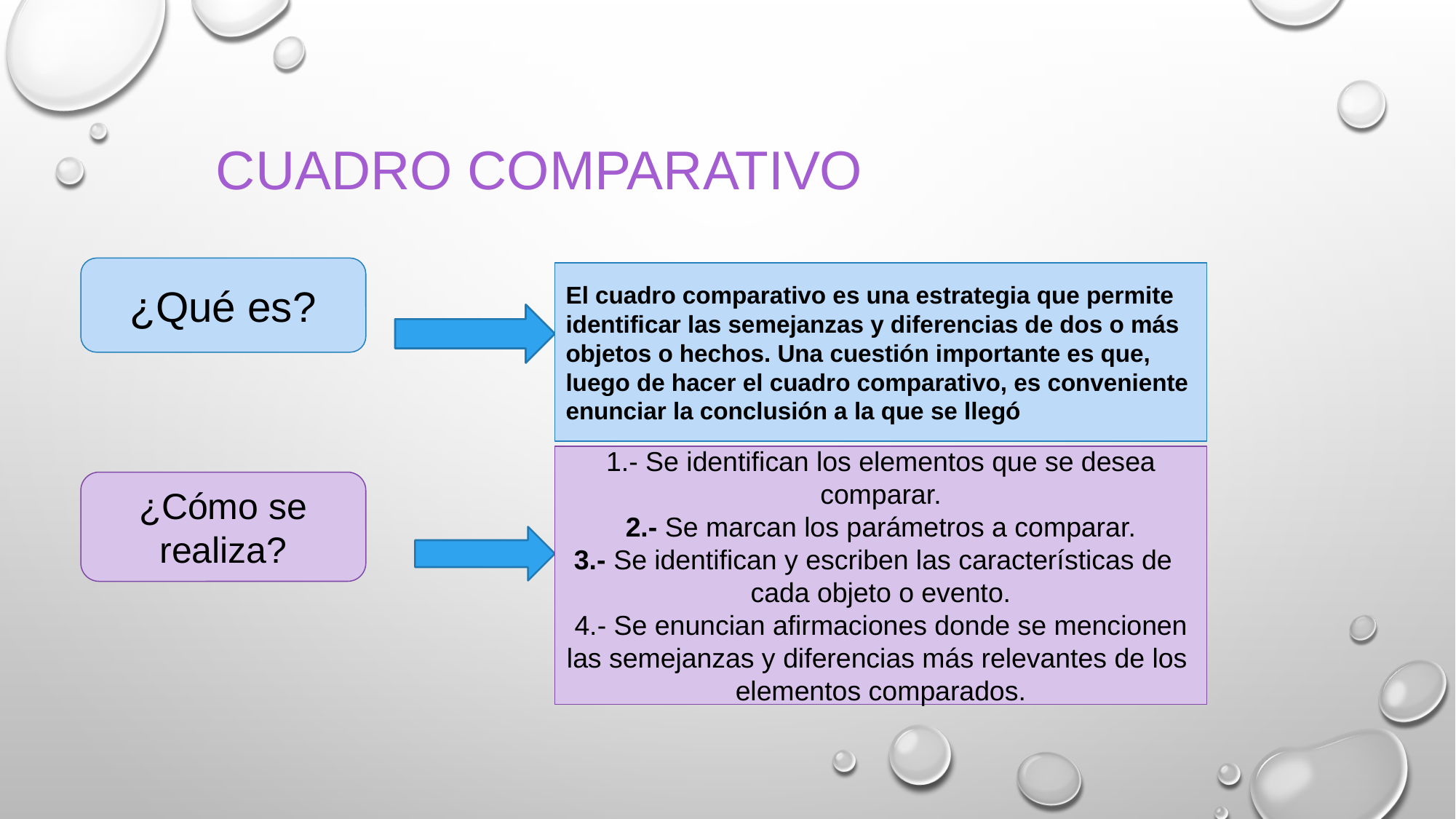

# Cuadro comparativo
¿Qué es?
El cuadro comparativo es una estrategia que permite identificar las semejanzas y diferencias de dos o más objetos o hechos. Una cuestión importante es que, luego de hacer el cuadro comparativo, es conveniente enunciar la conclusión a la que se llegó

1.- Se identifican los elementos que se desea comparar.
2.- Se marcan los parámetros a comparar.
3.- Se identifican y escriben las características de   cada objeto o evento.
4.- Se enuncian afirmaciones donde se mencionen las semejanzas y diferencias más relevantes de los  elementos comparados.
¿Cómo se realiza?